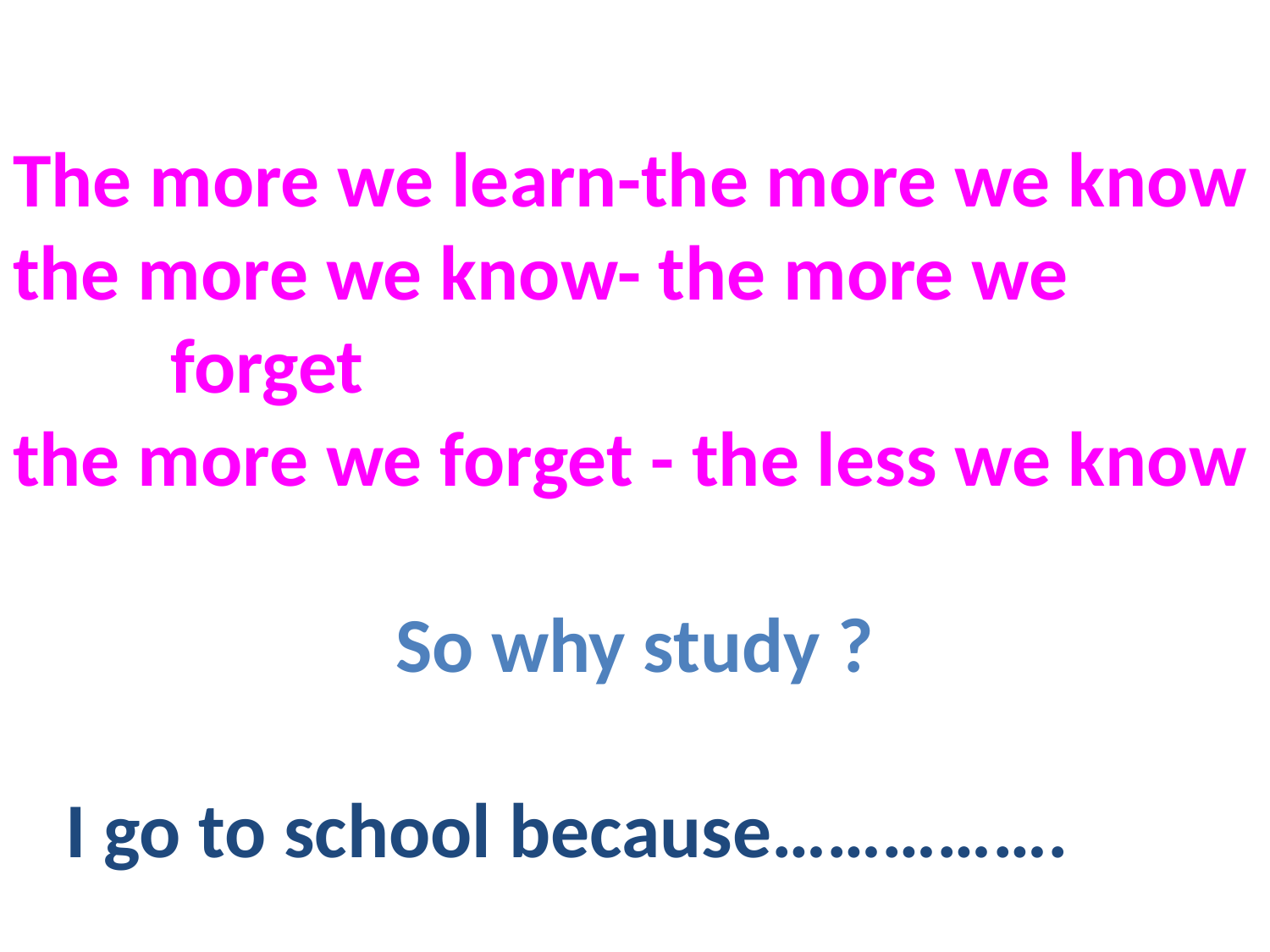

The more we learn-the more we know
the more we know- the more we                    forget
the more we forget - the less we know

So why study ?

   I go to school because…………….